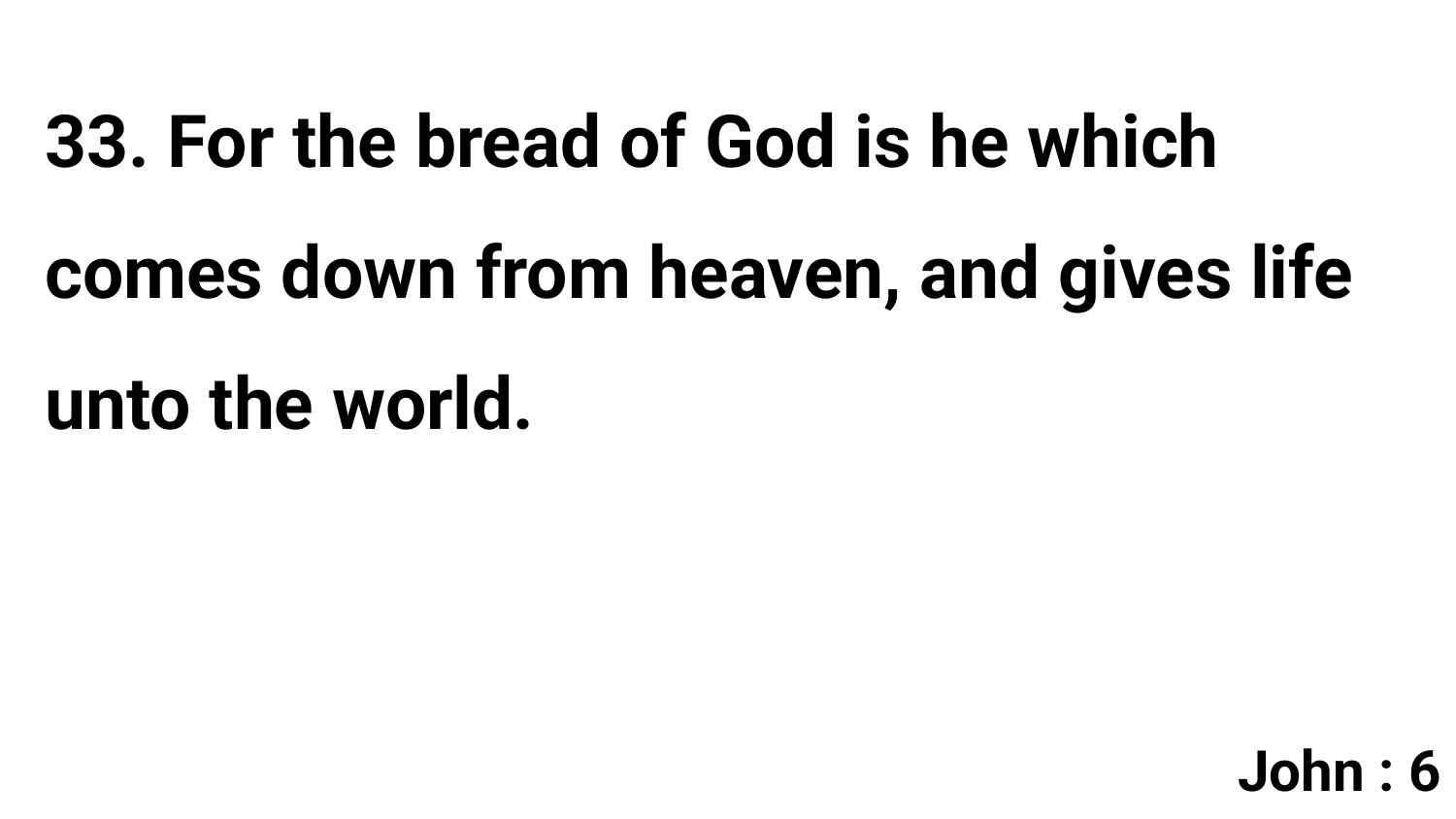

33. For the bread of God is he which comes down from heaven, and gives life unto the world.
John : 6